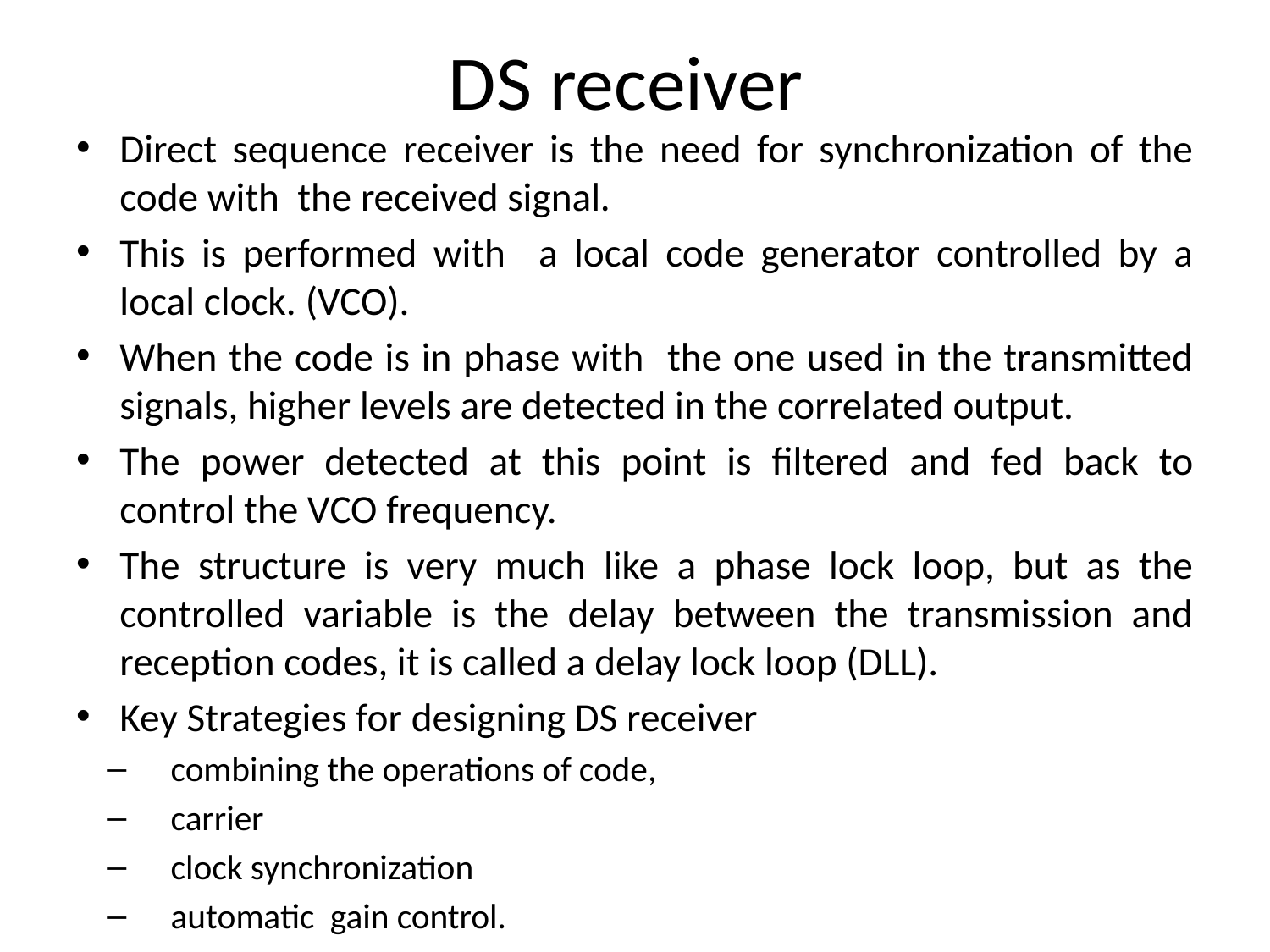

# DS receiver
Direct sequence receiver is the need for synchronization of the code with  the received signal.
This is performed with  a local code generator controlled by a local clock. (VCO).
When the code is in phase with  the one used in the transmitted signals, higher levels are detected in the correlated output.
The power detected at this point is filtered and fed back to control the VCO frequency.
The structure is very much like a phase lock loop, but as the controlled variable is the delay between the transmission and reception codes, it is called a delay lock loop (DLL).
Key Strategies for designing DS receiver
combining the operations of code,
carrier
clock synchronization
automatic  gain control.